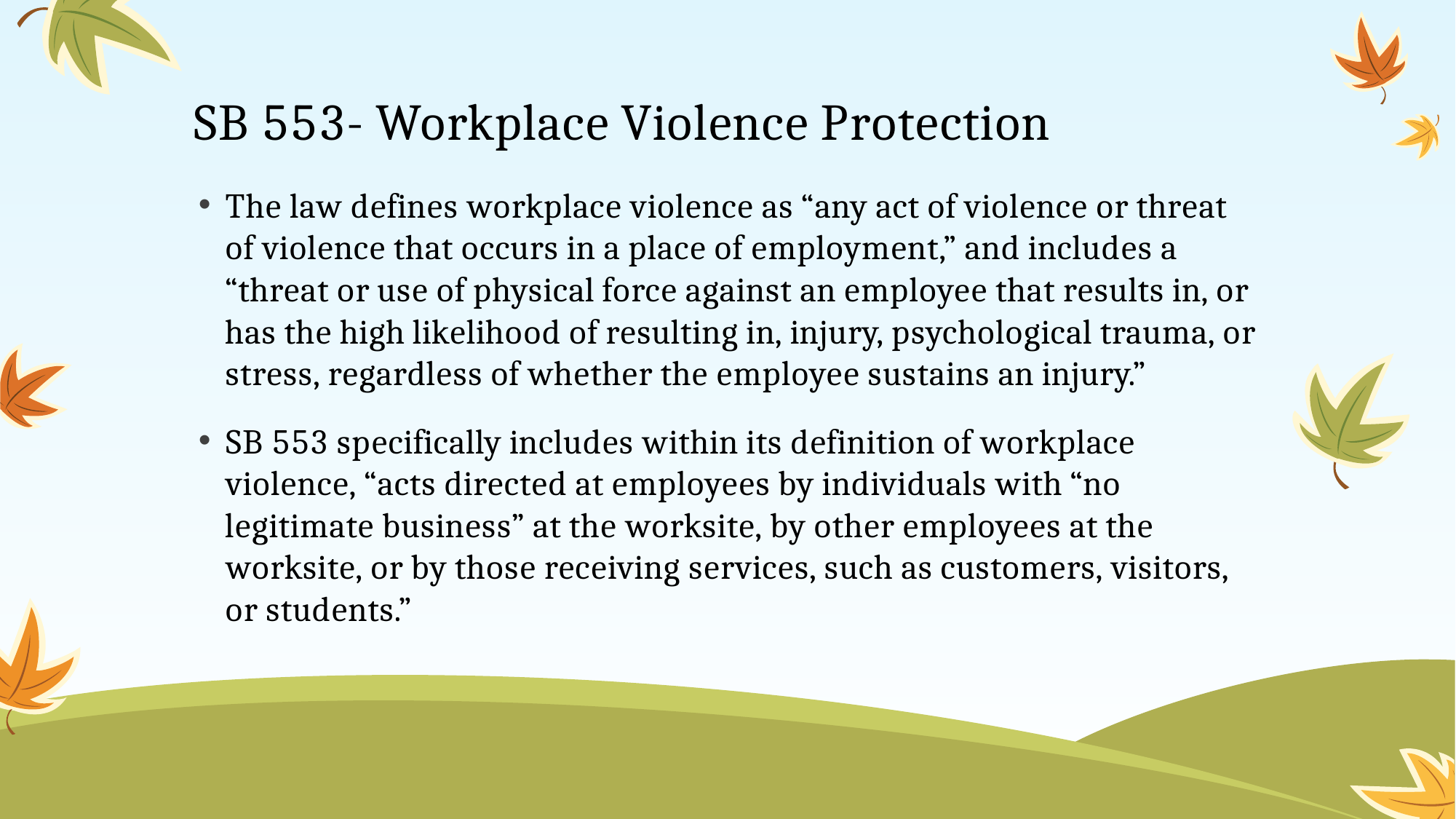

# SB 553- Workplace Violence Protection
The law defines workplace violence as “any act of violence or threat of violence that occurs in a place of employment,” and includes a “threat or use of physical force against an employee that results in, or has the high likelihood of resulting in, injury, psychological trauma, or stress, regardless of whether the employee sustains an injury.”
SB 553 specifically includes within its definition of workplace violence, “acts directed at employees by individuals with “no legitimate business” at the worksite, by other employees at the worksite, or by those receiving services, such as customers, visitors, or students.”